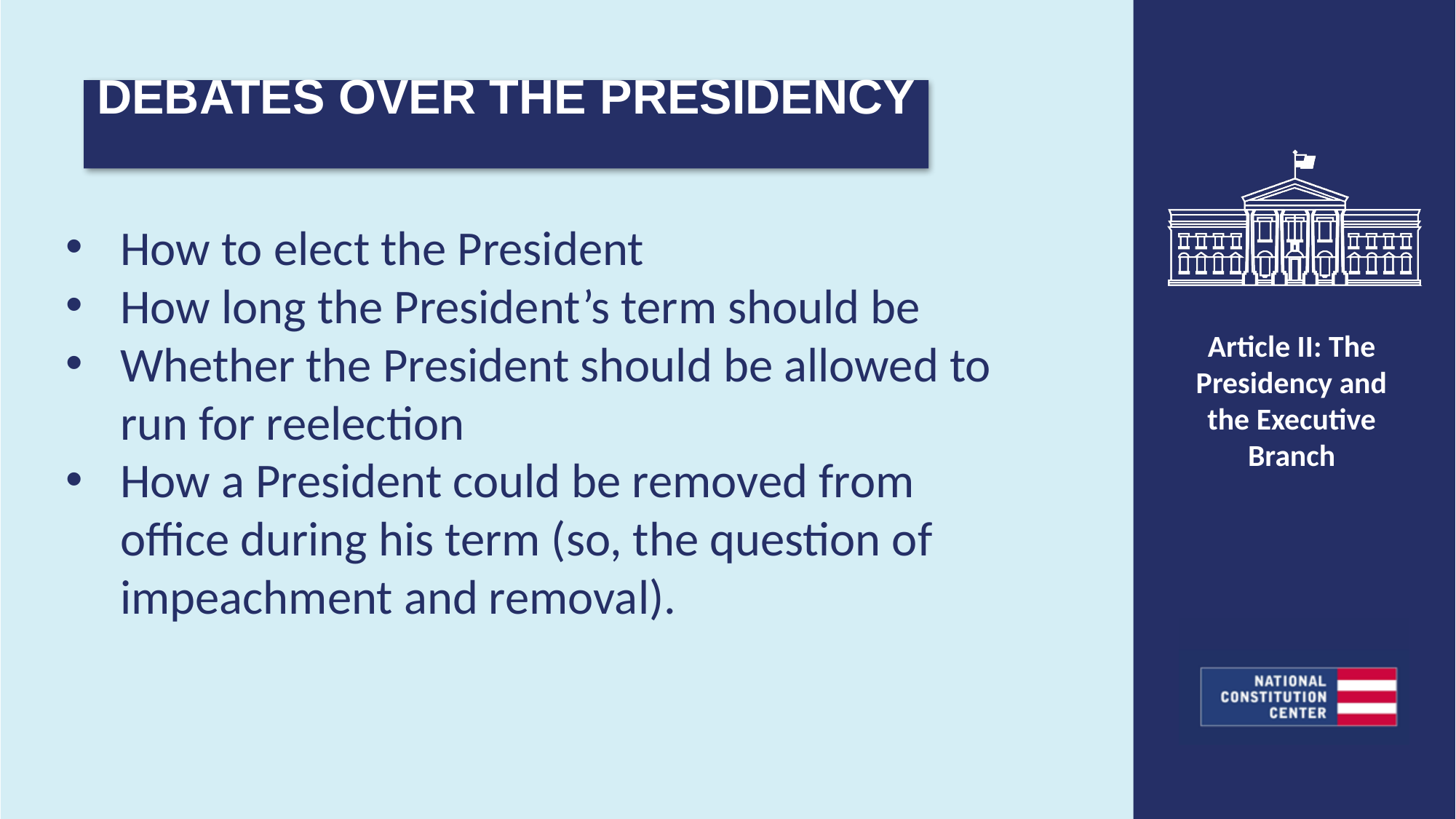

# DEBATES OVER THE PRESIDENCY
How to elect the President
How long the President’s term should be
Whether the President should be allowed to run for reelection
How a President could be removed from office during his term (so, the question of impeachment and removal).